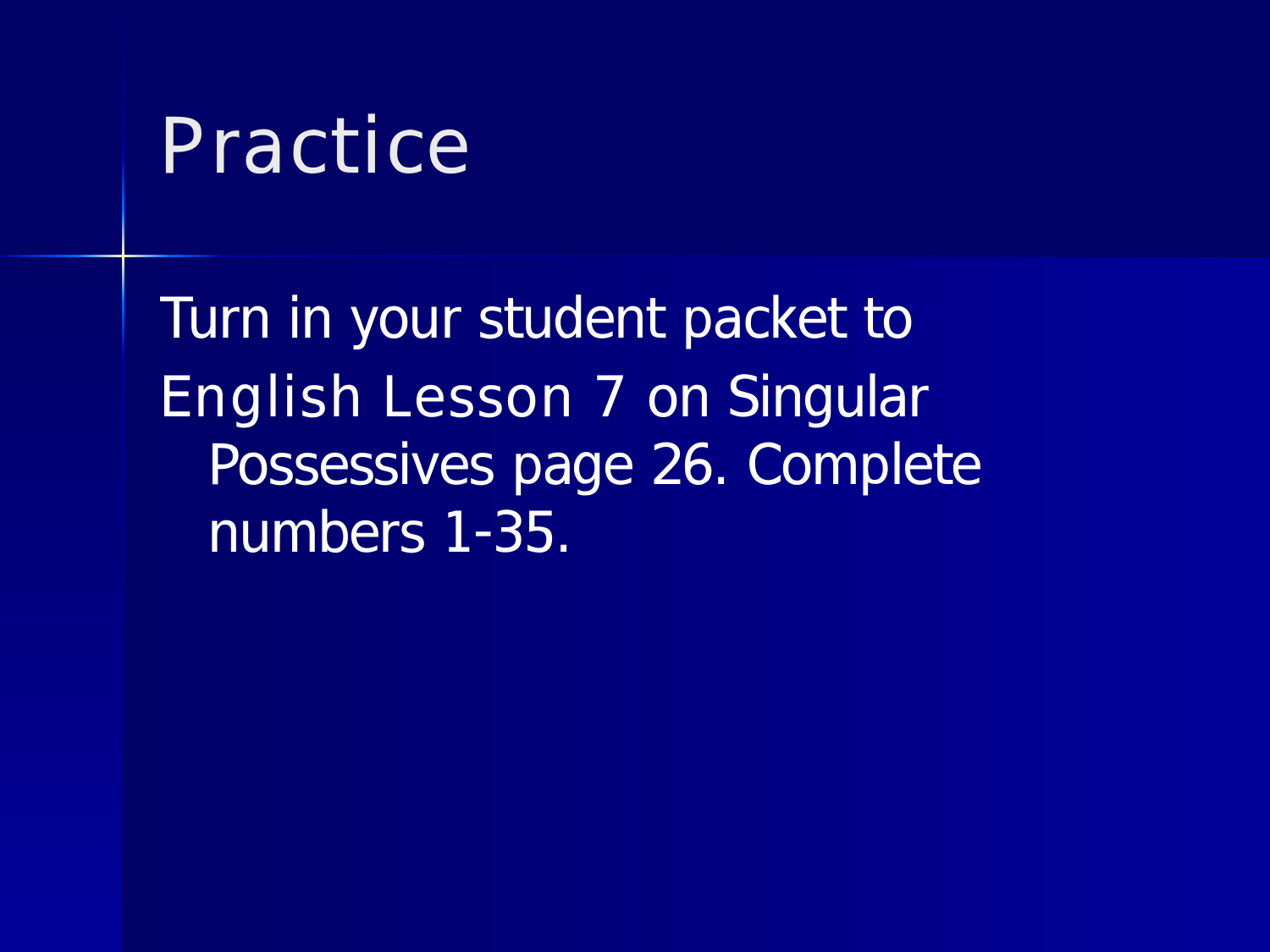

# Practice
Turn in your student packet to
English Lesson 7 on Singular Possessives page 26. Complete numbers 1-35.